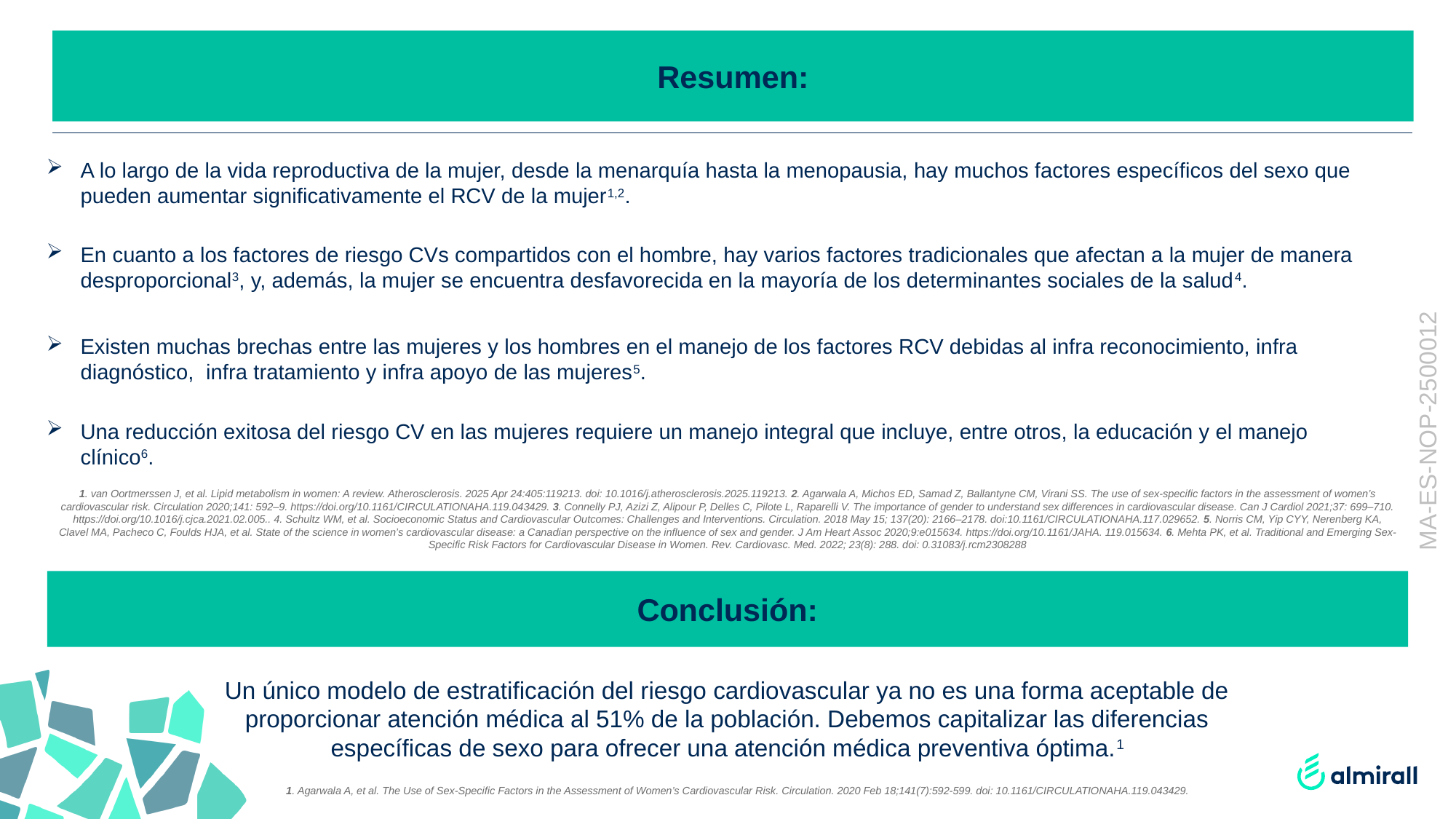

Resumen:
A lo largo de la vida reproductiva de la mujer, desde la menarquía hasta la menopausia, hay muchos factores específicos del sexo que pueden aumentar significativamente el RCV de la mujer1,2.
En cuanto a los factores de riesgo CVs compartidos con el hombre, hay varios factores tradicionales que afectan a la mujer de manera desproporcional3, y, además, la mujer se encuentra desfavorecida en la mayoría de los determinantes sociales de la salud4.
Existen muchas brechas entre las mujeres y los hombres en el manejo de los factores RCV debidas al infra reconocimiento, infra diagnóstico,  infra tratamiento y infra apoyo de las mujeres5.
MA-ES-NOP-2500012
Una reducción exitosa del riesgo CV en las mujeres requiere un manejo integral que incluye, entre otros, la educación y el manejo clínico6.
1. van Oortmerssen J, et al. Lipid metabolism in women: A review. Atherosclerosis. 2025 Apr 24:405:119213. doi: 10.1016/j.atherosclerosis.2025.119213. 2. Agarwala A, Michos ED, Samad Z, Ballantyne CM, Virani SS. The use of sex-specific factors in the assessment of women’s cardiovascular risk. Circulation 2020;141: 592–9. https://doi.org/10.1161/CIRCULATIONAHA.119.043429. 3. Connelly PJ, Azizi Z, Alipour P, Delles C, Pilote L, Raparelli V. The importance of gender to understand sex differences in cardiovascular disease. Can J Cardiol 2021;37: 699–710. https://doi.org/10.1016/j.cjca.2021.02.005.. 4. Schultz WM, et al. Socioeconomic Status and Cardiovascular Outcomes: Challenges and Interventions. Circulation. 2018 May 15; 137(20): 2166–2178. doi:10.1161/CIRCULATIONAHA.117.029652. 5. Norris CM, Yip CYY, Nerenberg KA, Clavel MA, Pacheco C, Foulds HJA, et al. State of the science in women’s cardiovascular disease: a Canadian perspective on the influence of sex and gender. J Am Heart Assoc 2020;9:e015634. https://doi.org/10.1161/JAHA. 119.015634. 6. Mehta PK, et al. Traditional and Emerging Sex-Specific Risk Factors for Cardiovascular Disease in Women. Rev. Cardiovasc. Med. 2022; 23(8): 288. doi: 0.31083/j.rcm2308288
# Conclusión:
Un único modelo de estratificación del riesgo cardiovascular ya no es una forma aceptable de proporcionar atención médica al 51% de la población. Debemos capitalizar las diferencias específicas de sexo para ofrecer una atención médica preventiva óptima.1
1. Agarwala A, et al. The Use of Sex-Specific Factors in the Assessment of Women’s Cardiovascular Risk. Circulation. 2020 Feb 18;141(7):592-599. doi: 10.1161/CIRCULATIONAHA.119.043429.